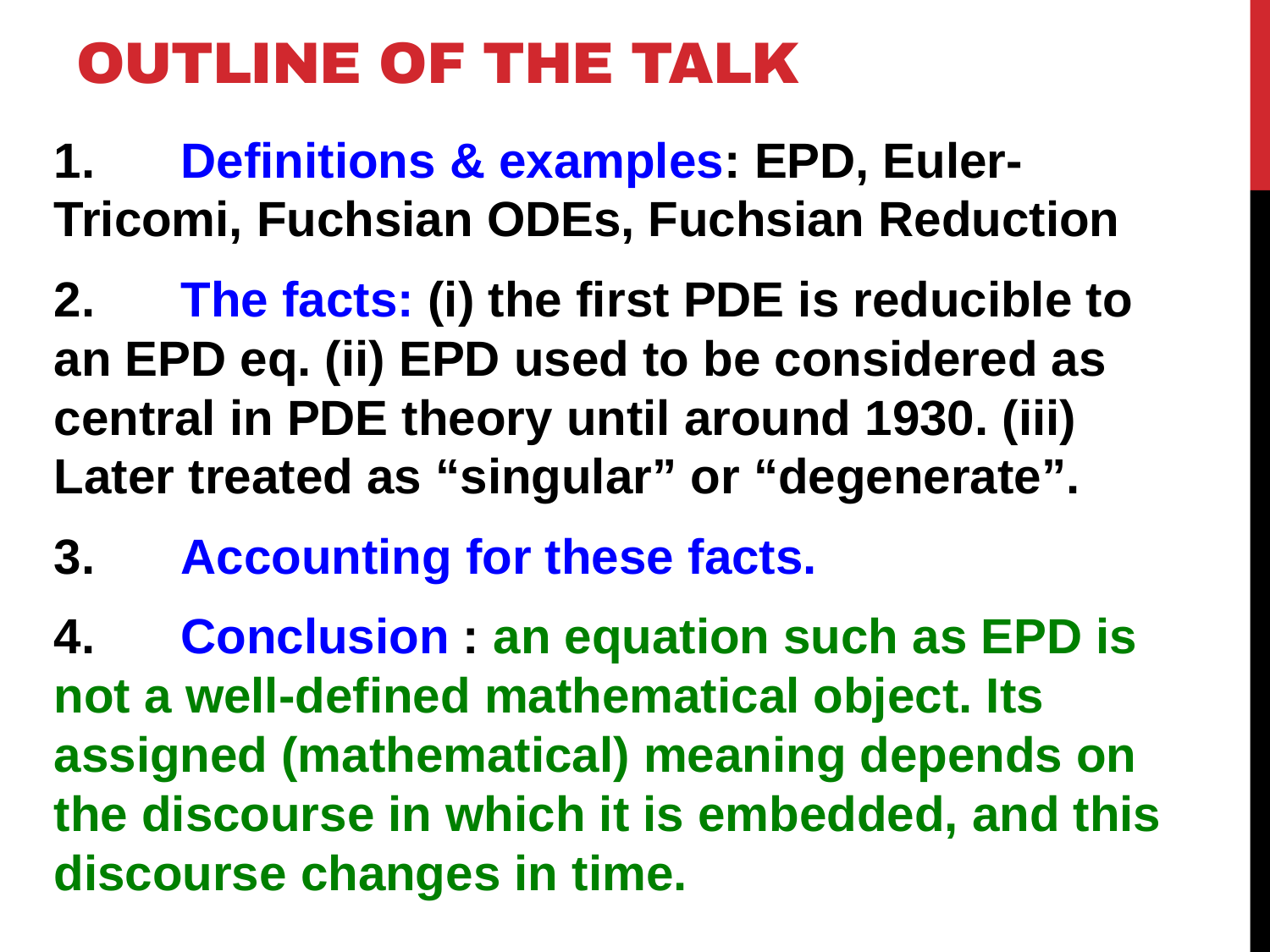

# Outline of the talk
1. 	Definitions & examples: EPD, Euler-Tricomi, Fuchsian ODEs, Fuchsian Reduction
2.	The facts: (i) the first PDE is reducible to an EPD eq. (ii) EPD used to be considered as central in PDE theory until around 1930. (iii) Later treated as “singular” or “degenerate”.
3.	Accounting for these facts.
4.	Conclusion : an equation such as EPD is not a well-defined mathematical object. Its assigned (mathematical) meaning depends on the discourse in which it is embedded, and this discourse changes in time.